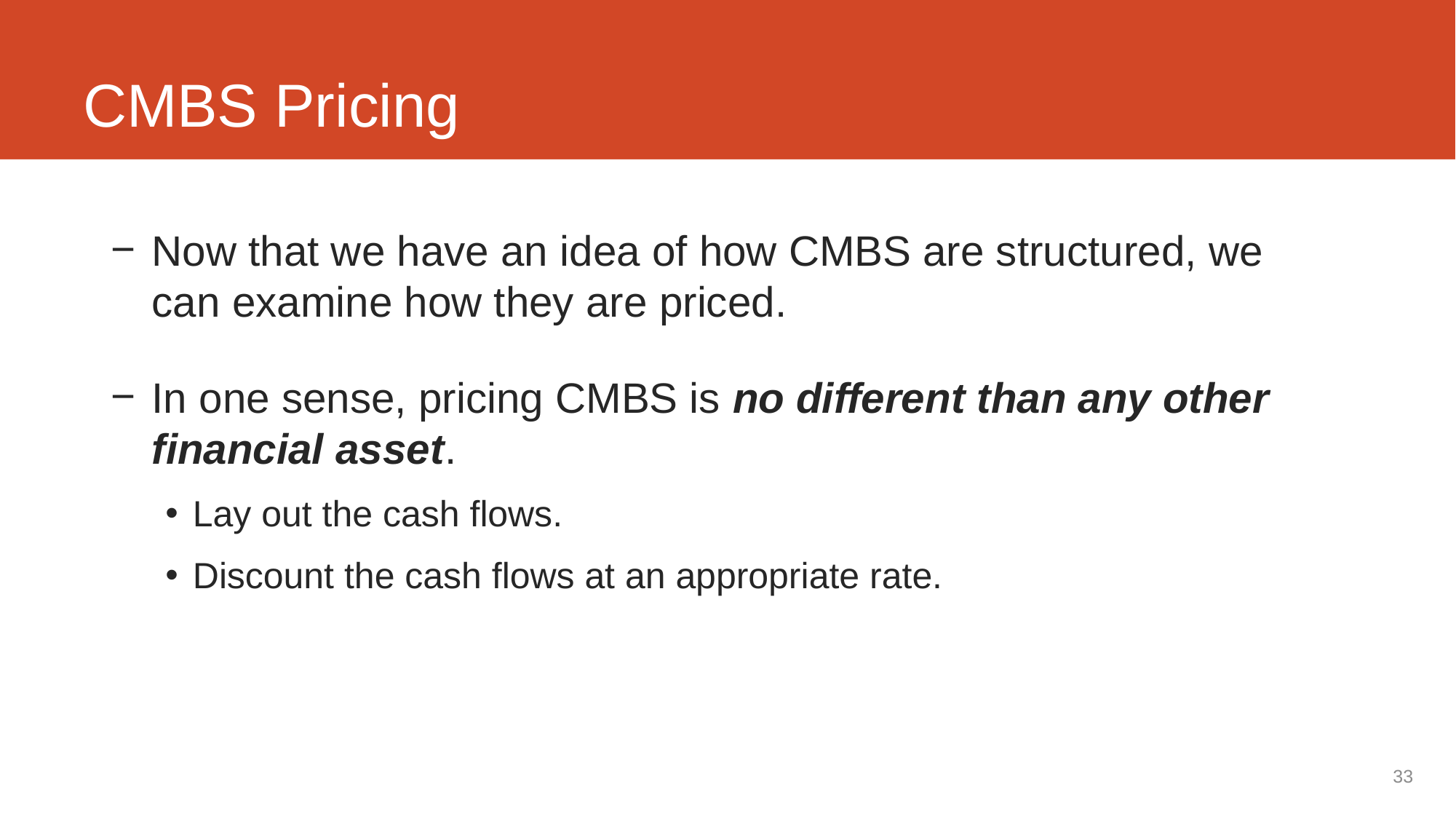

# CMBS Pricing
Now that we have an idea of how CMBS are structured, we can examine how they are priced.
In one sense, pricing CMBS is no different than any other financial asset.
Lay out the cash flows.
Discount the cash flows at an appropriate rate.
33